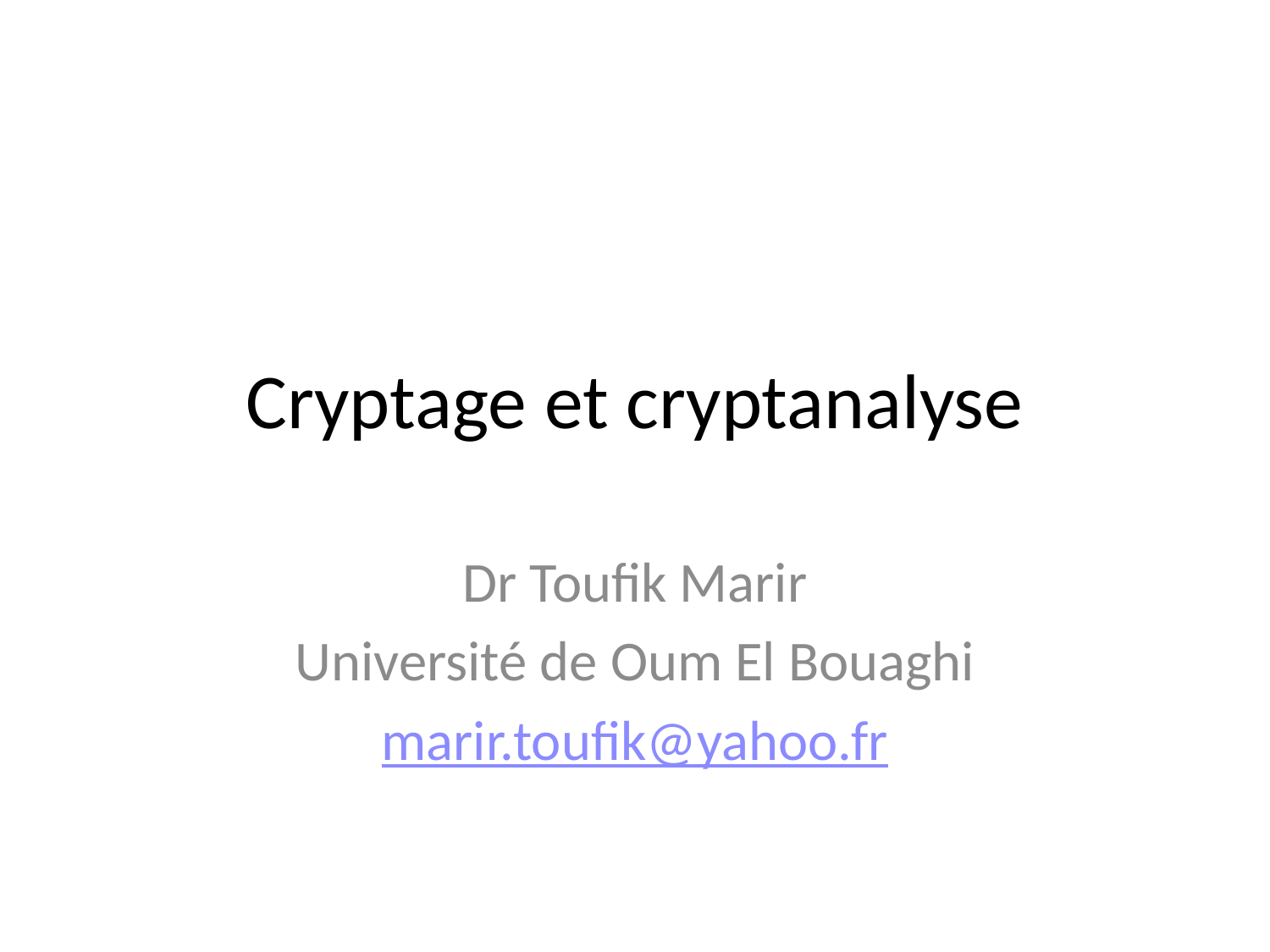

# Cryptage et cryptanalyse
Dr Toufik Marir
Université de Oum El Bouaghi
marir.toufik@yahoo.fr